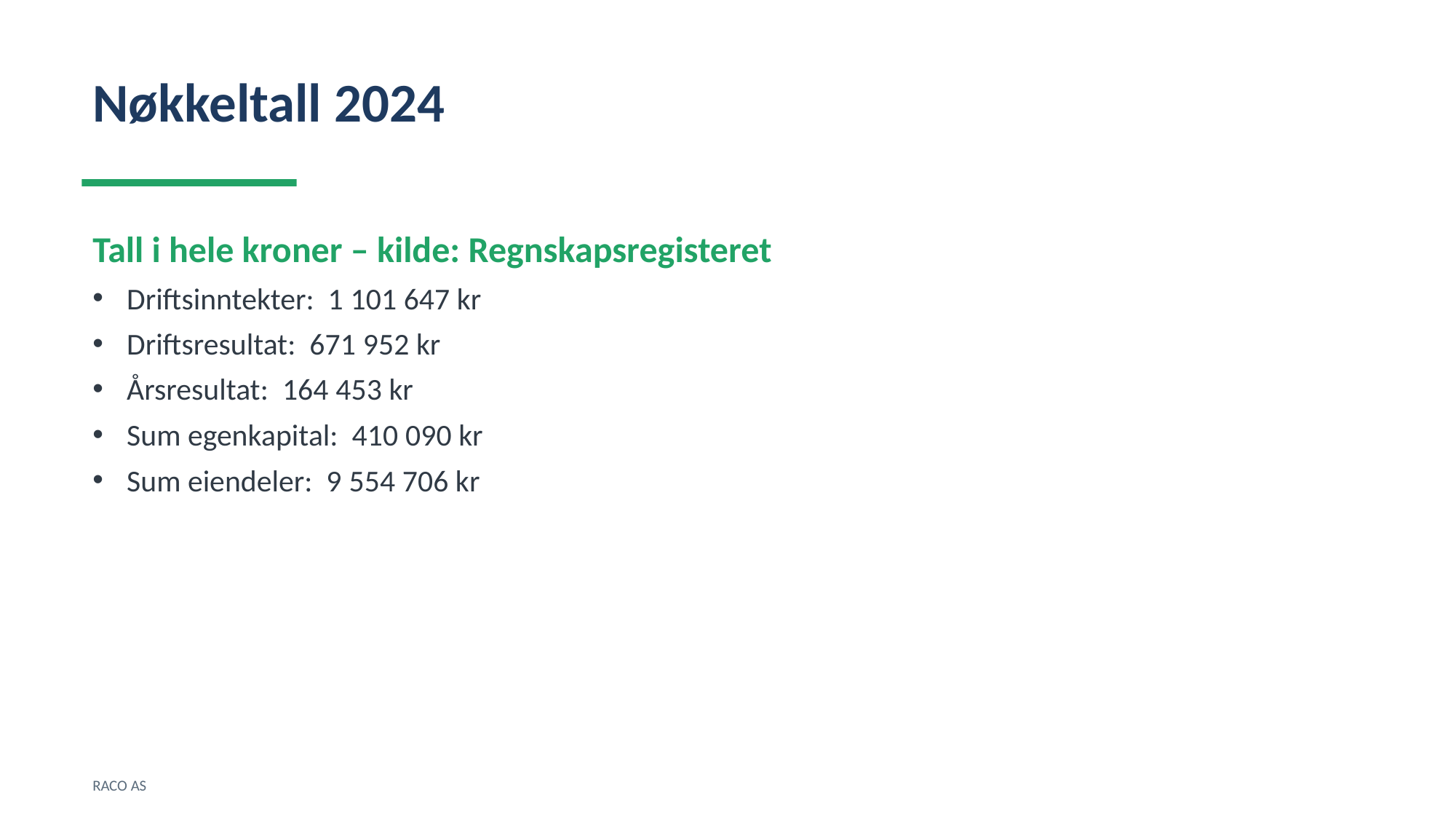

Nøkkeltall 2024

Tall i hele kroner – kilde: Regnskapsregisteret
Driftsinntekter:  1 101 647 kr
Driftsresultat:  671 952 kr
Årsresultat:  164 453 kr
Sum egenkapital:  410 090 kr
Sum eiendeler:  9 554 706 kr
RACO AS